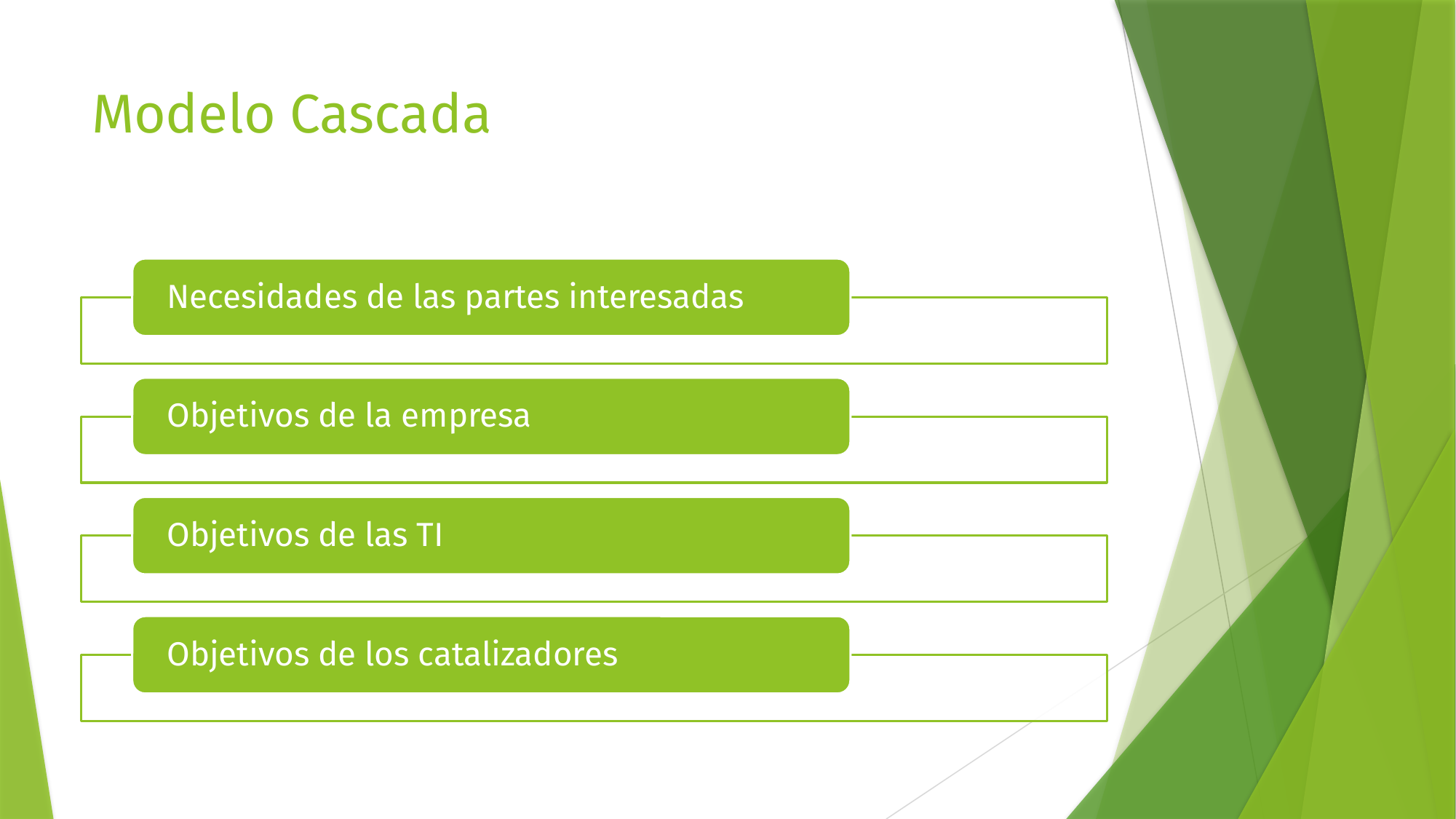

# Modelo Cascada
Necesidades de las partes interesadas
Objetivos de la empresa
Objetivos de las TI
Objetivos de los catalizadores